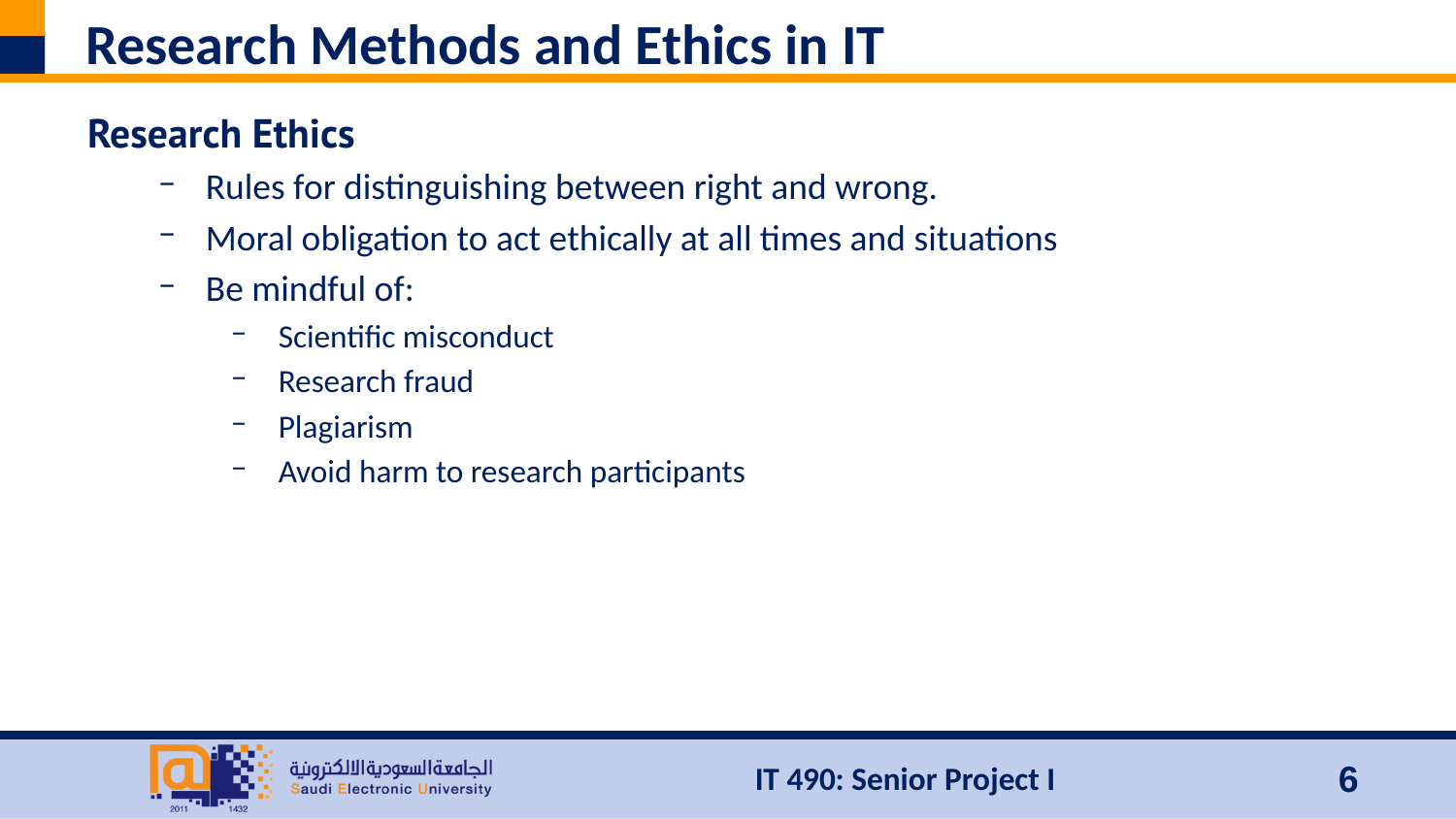

# Research Methods and Ethics in IT
Research Ethics
Rules for distinguishing between right and wrong.
Moral obligation to act ethically at all times and situations
Be mindful of:
Scientific misconduct
Research fraud
Plagiarism
Avoid harm to research participants